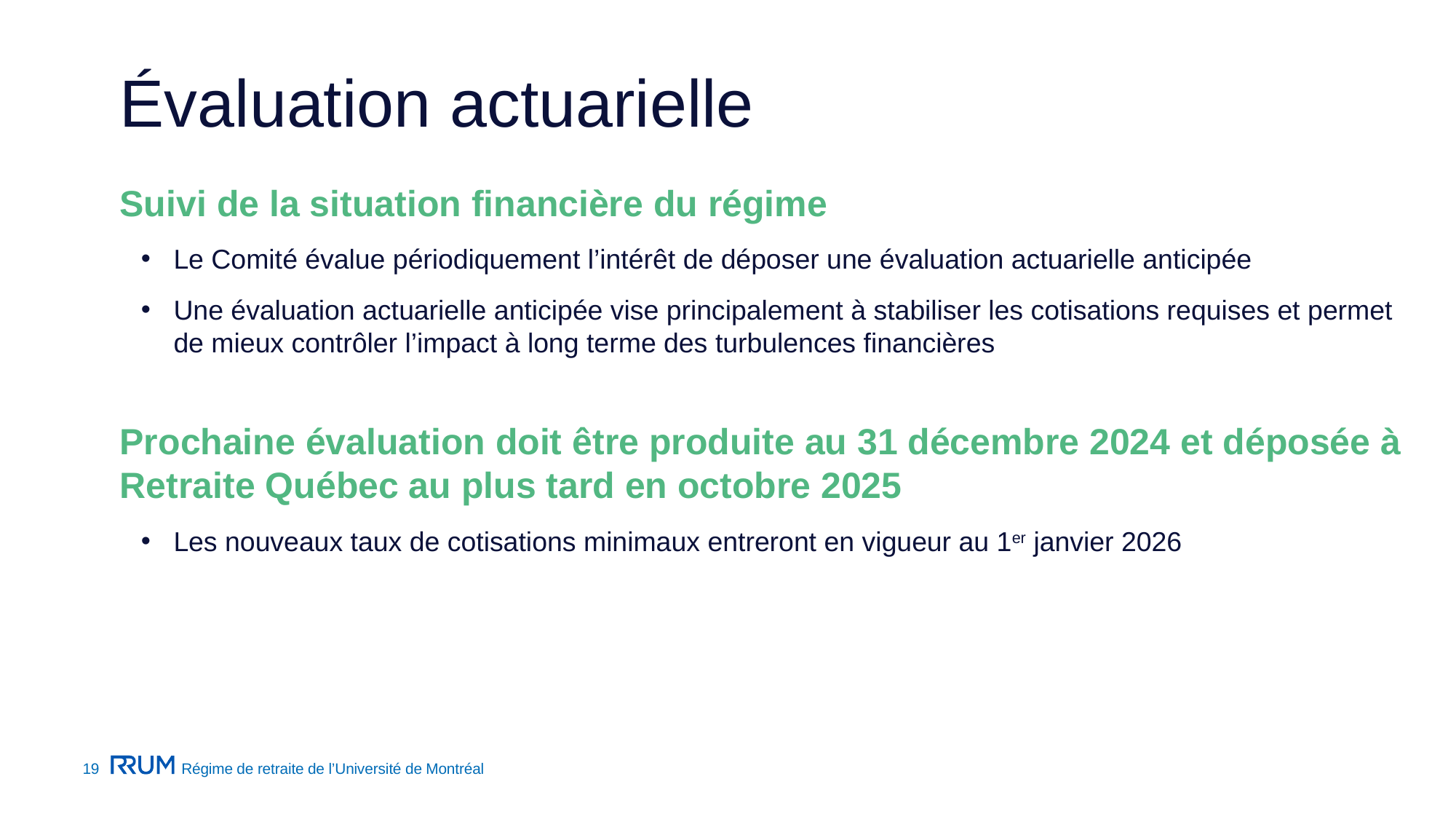

Évaluation actuarielle
Suivi de la situation financière du régime
Le Comité évalue périodiquement l’intérêt de déposer une évaluation actuarielle anticipée
Une évaluation actuarielle anticipée vise principalement à stabiliser les cotisations requises et permet de mieux contrôler l’impact à long terme des turbulences financières

Prochaine évaluation doit être produite au 31 décembre 2024 et déposée à Retraite Québec au plus tard en octobre 2025
Les nouveaux taux de cotisations minimaux entreront en vigueur au 1er janvier 2026

19
Régime de retraite de l’Université de Montréal